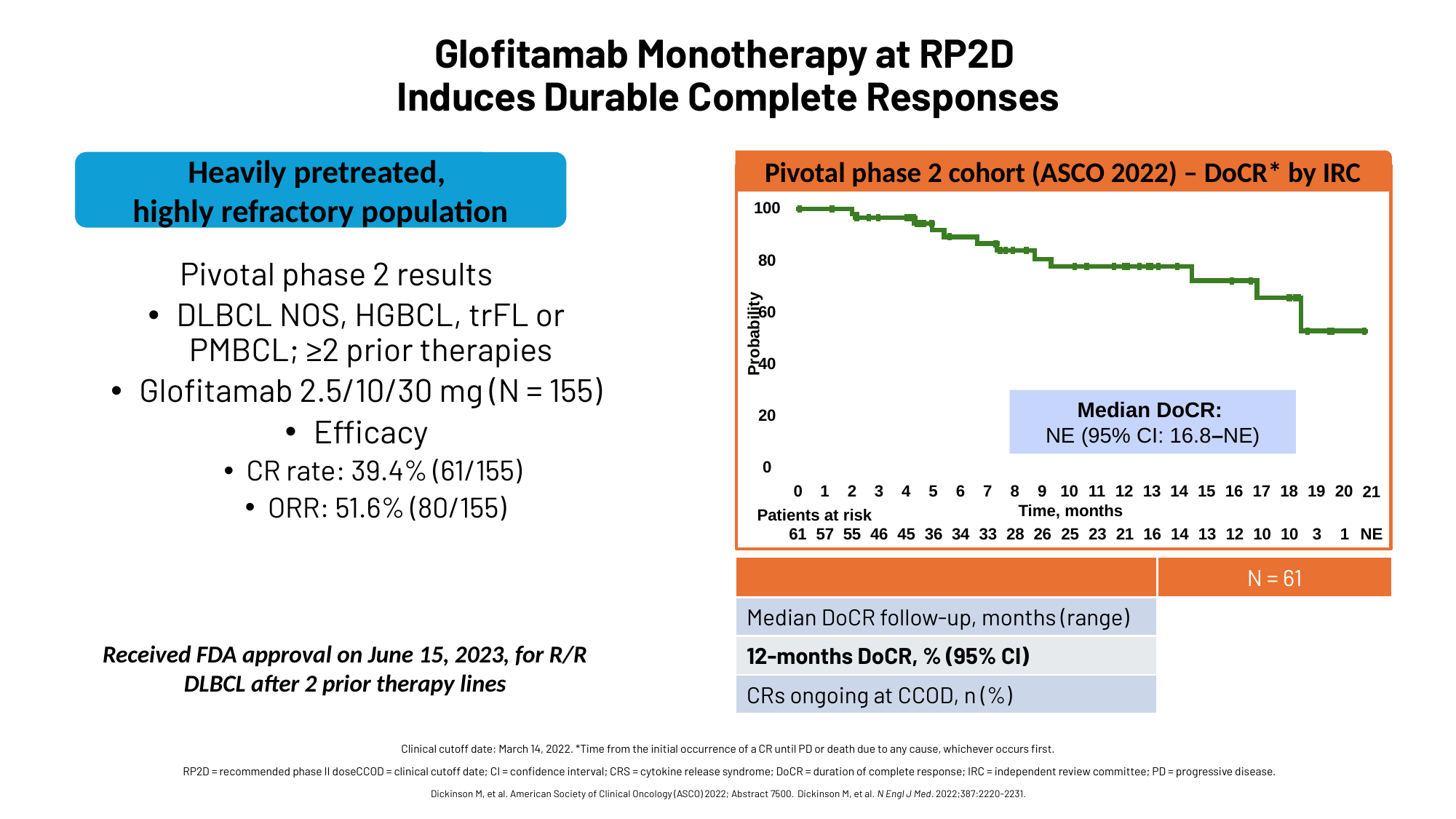

# Glofitamab Monotherapy at RP2D Induces Durable Complete Responses

Pivotal phase 2 results
DLBCL NOS, HGBCL, trFL or PMBCL; ≥2 prior therapies
Glofitamab 2.5/10/30 mg (N = 155)
Efficacy
CR rate: 39.4% (61/155)
ORR: 51.6% (80/155)

Heavily pretreated,
highly refractory population
Pivotal phase 2 cohort (ASCO 2022) – DoCR* by IRC

100

80
60
Probability
40
20
0
10
11
12
13
14
15
16
17
18
19
20
0
1
2
3
4
5
6
7
8
9
21
Time, months
Patients at risk
61
57
55
46
45
36
34
33
28
26
25
23
21
16
14
13
12
10
10
3
1
NE
Median DoCR:
NE (95% CI: 16.8–NE)
|  | N = 61 |
| --- | --- |
| Median DoCR follow-up, months (range) | 10.6 (0–21) |
| 12-months DoCR, % (95% CI) | 77.6 (64.3–90.8) |
| CRs ongoing at CCOD, n (%) | 49 (80.3) |
Received FDA approval on June 15, 2023, for R/R DLBCL after 2 prior therapy lines
Clinical cutoff date: March 14, 2022. *Time from the initial occurrence of a CR until PD or death due to any cause, whichever occurs first.
RP2D = recommended phase II doseCCOD = clinical cutoff date; CI = confidence interval; CRS = cytokine release syndrome; DoCR = duration of complete response; IRC = independent review committee; PD = progressive disease.
Dickinson M, et al. American Society of Clinical Oncology (ASCO) 2022; Abstract 7500. Dickinson M, et al. N Engl J Med. 2022;387:2220-2231.